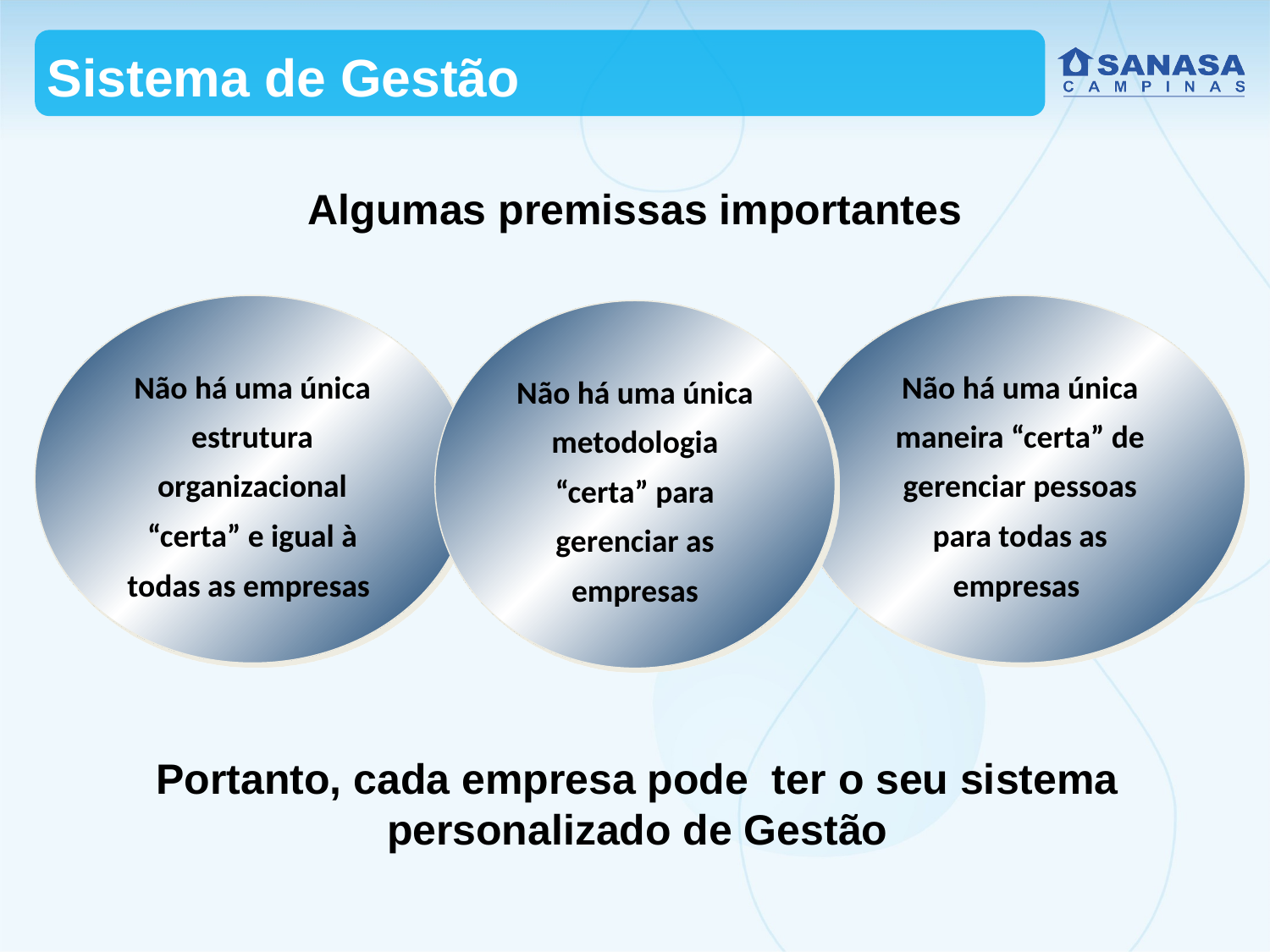

Sistema de Gestão
Algumas premissas importantes
Não há uma única estrutura organizacional “certa” e igual à todas as empresas
Não há uma única maneira “certa” de gerenciar pessoas para todas as empresas
Não há uma única metodologia “certa” para gerenciar as empresas
Portanto, cada empresa pode  ter o seu sistema personalizado de Gestão